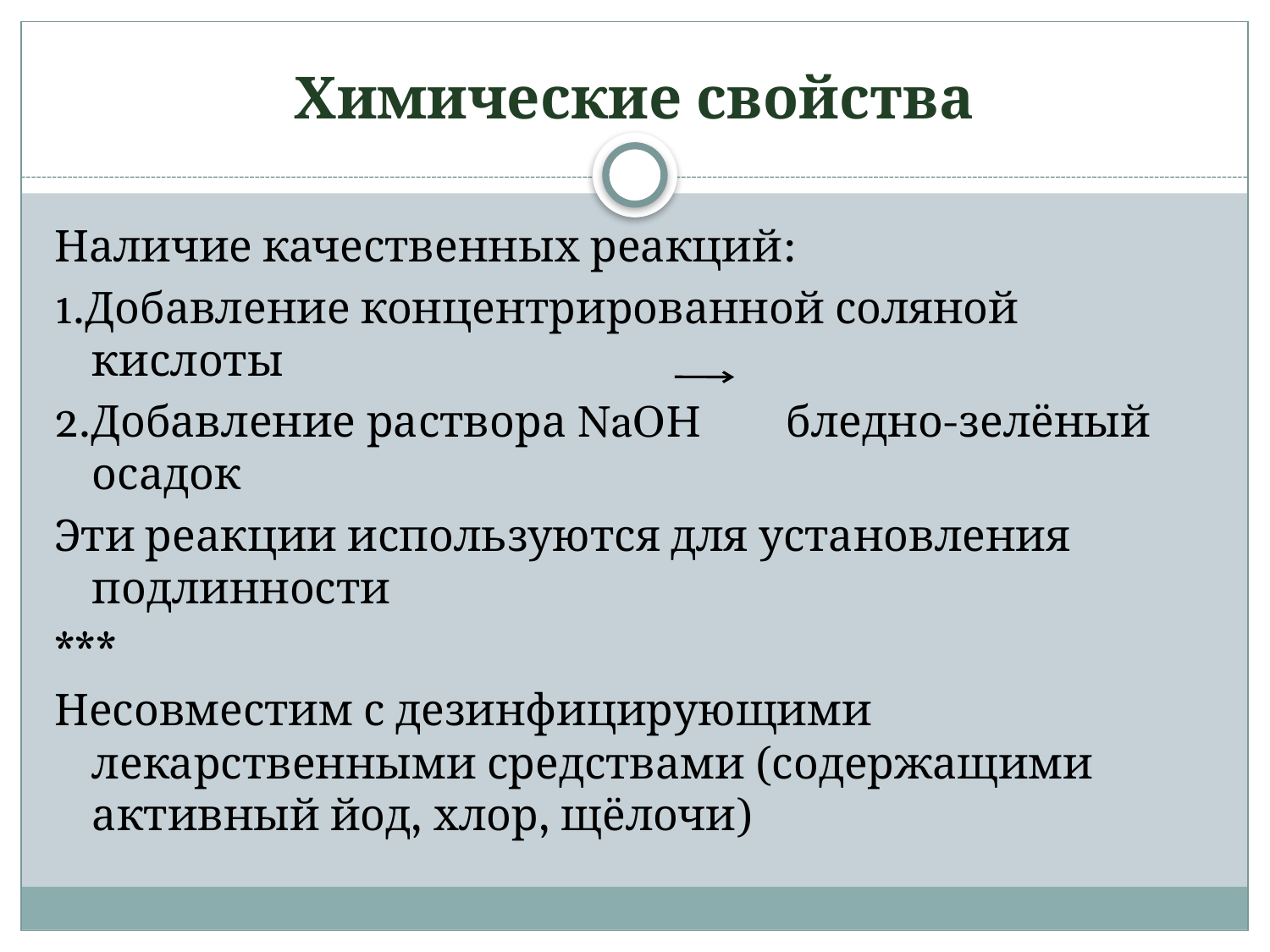

# Химические свойства
Наличие качественных реакций:
1.Добавление концентрированной соляной кислоты
2.Добавление раствора NaOH        бледно-зелёный осадок
Эти реакции используются для установления подлинности
***
Несовместим с дезинфицирующими лекарственными средствами (содержащими активный йод, хлор, щёлочи)